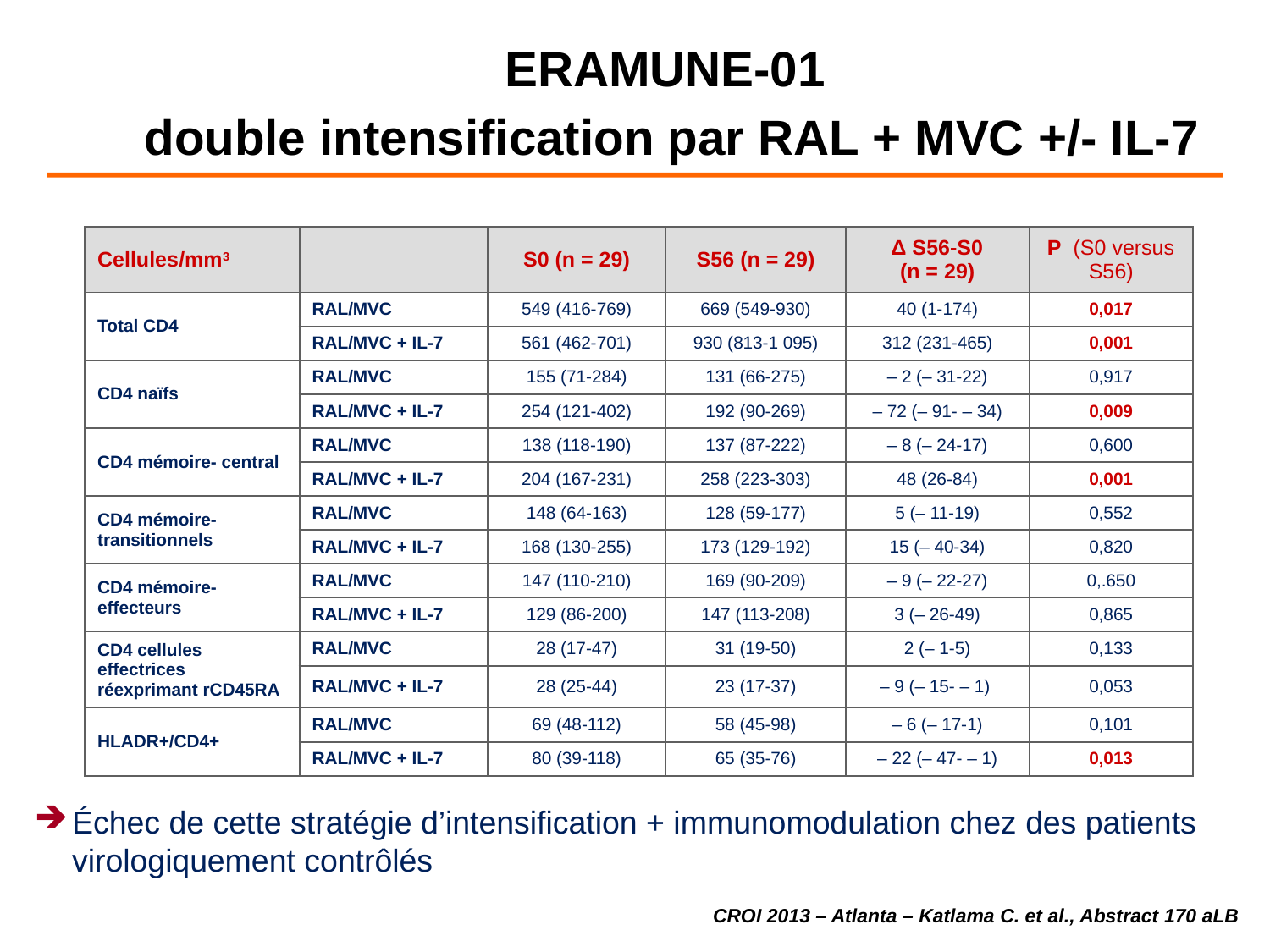

ERAMUNE-01
double intensification par RAL + MVC +/- IL-7

| Cellules/mm3 |  | S0 (n = 29) | S56 (n = 29) | Δ S56-S0 (n = 29) | P (S0 versus S56) |
| --- | --- | --- | --- | --- | --- |
| Total CD4 | RAL/MVC | 549 (416-769) | 669 (549-930) | 40 (1-174) | 0,017 |
|  | RAL/MVC + IL-7 | 561 (462-701) | 930 (813-1 095) | 312 (231-465) | 0,001 |
| CD4 naïfs | RAL/MVC | 155 (71-284) | 131 (66-275) | – 2 (– 31-22) | 0,917 |
|  | RAL/MVC + IL-7 | 254 (121-402) | 192 (90-269) | – 72 (– 91- – 34) | 0,009 |
| CD4 mémoire- central | RAL/MVC | 138 (118-190) | 137 (87-222) | – 8 (– 24-17) | 0,600 |
|  | RAL/MVC + IL-7 | 204 (167-231) | 258 (223-303) | 48 (26-84) | 0,001 |
| CD4 mémoire- transitionnels | RAL/MVC | 148 (64-163) | 128 (59-177) | 5 (– 11-19) | 0,552 |
|  | RAL/MVC + IL-7 | 168 (130-255) | 173 (129-192) | 15 (– 40-34) | 0,820 |
| CD4 mémoire-effecteurs | RAL/MVC | 147 (110-210) | 169 (90-209) | – 9 (– 22-27) | 0,.650 |
|  | RAL/MVC + IL-7 | 129 (86-200) | 147 (113-208) | 3 (– 26-49) | 0,865 |
| CD4 cellules effectrices réexprimant rCD45RA | RAL/MVC | 28 (17-47) | 31 (19-50) | 2 (– 1-5) | 0,133 |
|  | RAL/MVC + IL-7 | 28 (25-44) | 23 (17-37) | – 9 (– 15- – 1) | 0,053 |
| HLADR+/CD4+ | RAL/MVC | 69 (48-112) | 58 (45-98) | – 6 (– 17-1) | 0,101 |
|  | RAL/MVC + IL-7 | 80 (39-118) | 65 (35-76) | – 22 (– 47- – 1) | 0,013 |
Échec de cette stratégie d’intensification + immunomodulation chez des patients virologiquement contrôlés
CROI 2013 – Atlanta – Katlama C. et al., Abstract 170 aLB